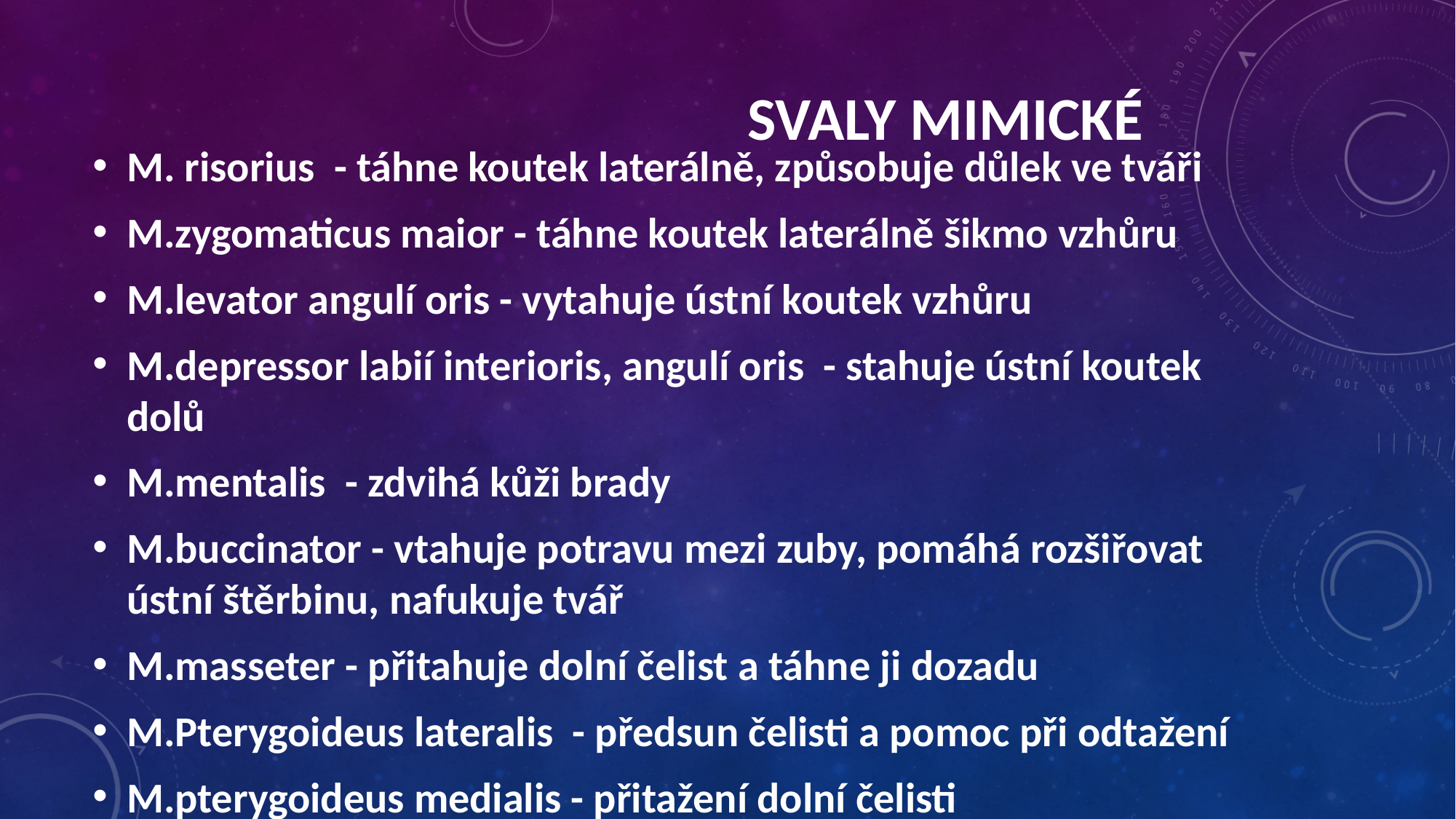

Svaly mimické
M. risorius  - táhne koutek laterálně, způsobuje důlek ve tváři
M.zygomaticus maior - táhne koutek laterálně šikmo vzhůru
M.levator angulí oris - vytahuje ústní koutek vzhůru
M.depressor labií interioris, angulí oris  - stahuje ústní koutek dolů
M.mentalis  - zdvihá kůži brady
M.buccinator - vtahuje potravu mezi zuby, pomáhá rozšiřovat ústní štěrbinu, nafukuje tvář
M.masseter - přitahuje dolní čelist a táhne ji dozadu
M.Pterygoideus lateralis  - předsun čelisti a pomoc při odtažení
M.pterygoideus medialis - přitažení dolní čelisti